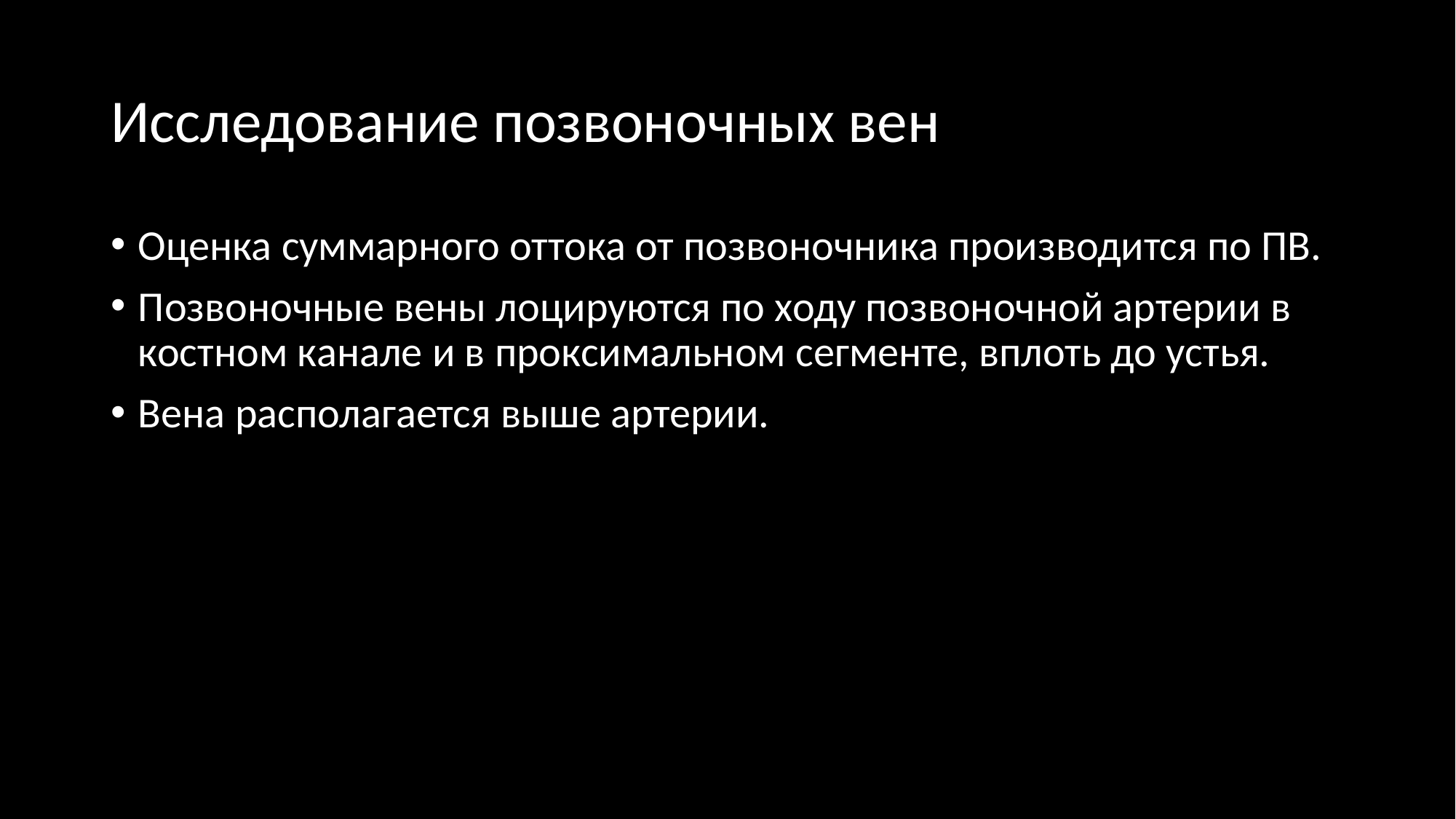

# Исследование позвоночных вен
Оценка суммарного оттока от позвоночника производится по ПВ.
Позвоночные вены лоцируются по ходу позвоночной артерии в  костном канале и в проксимальном сегменте, вплоть до устья.
Вена располагается выше артерии.